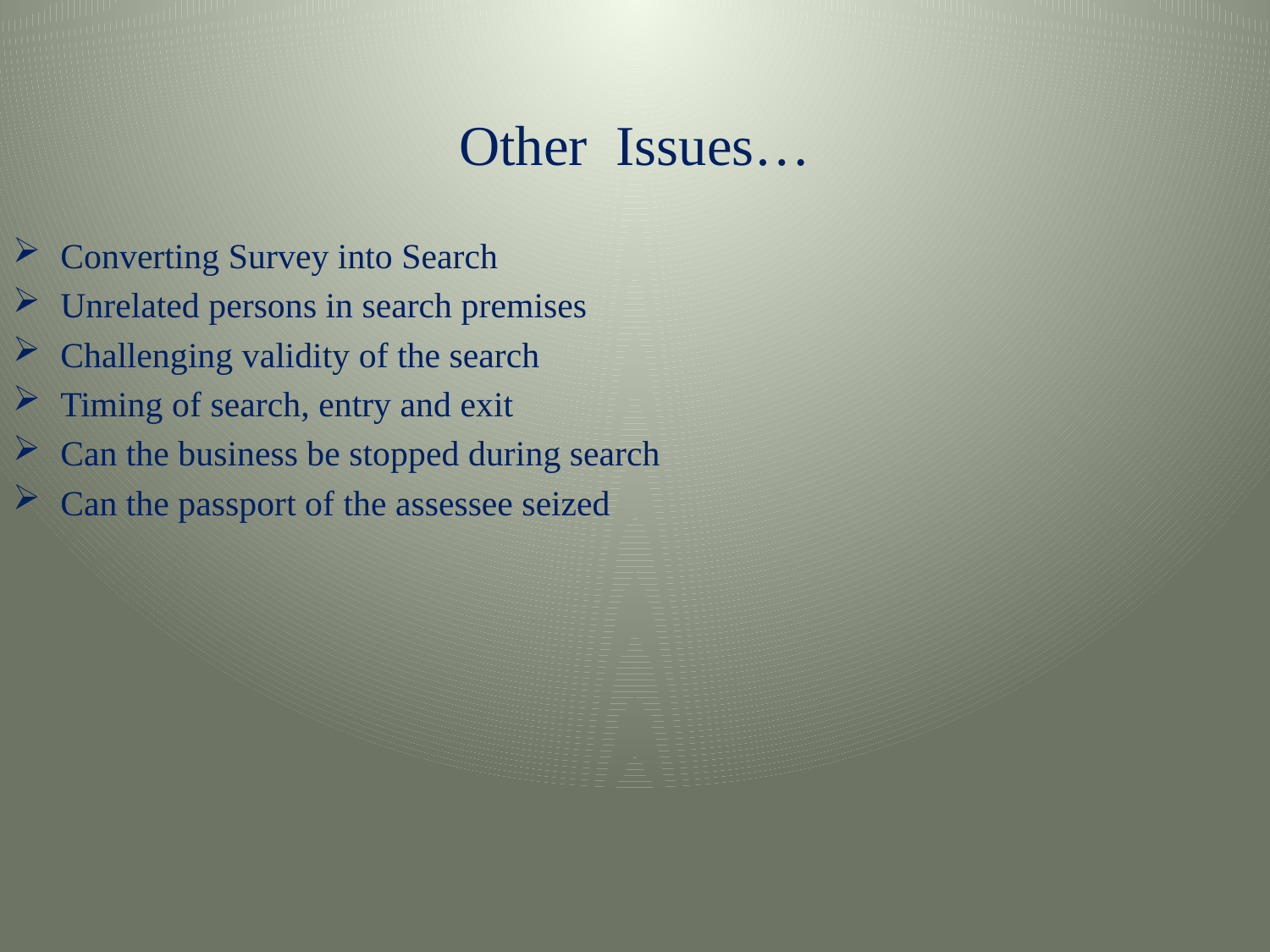

Other  Issues…

Converting Survey into Search
Unrelated persons in search premises
Challenging validity of the search
Timing of search, entry and exit
Can the business be stopped during search
Can the passport of the assessee seized

#